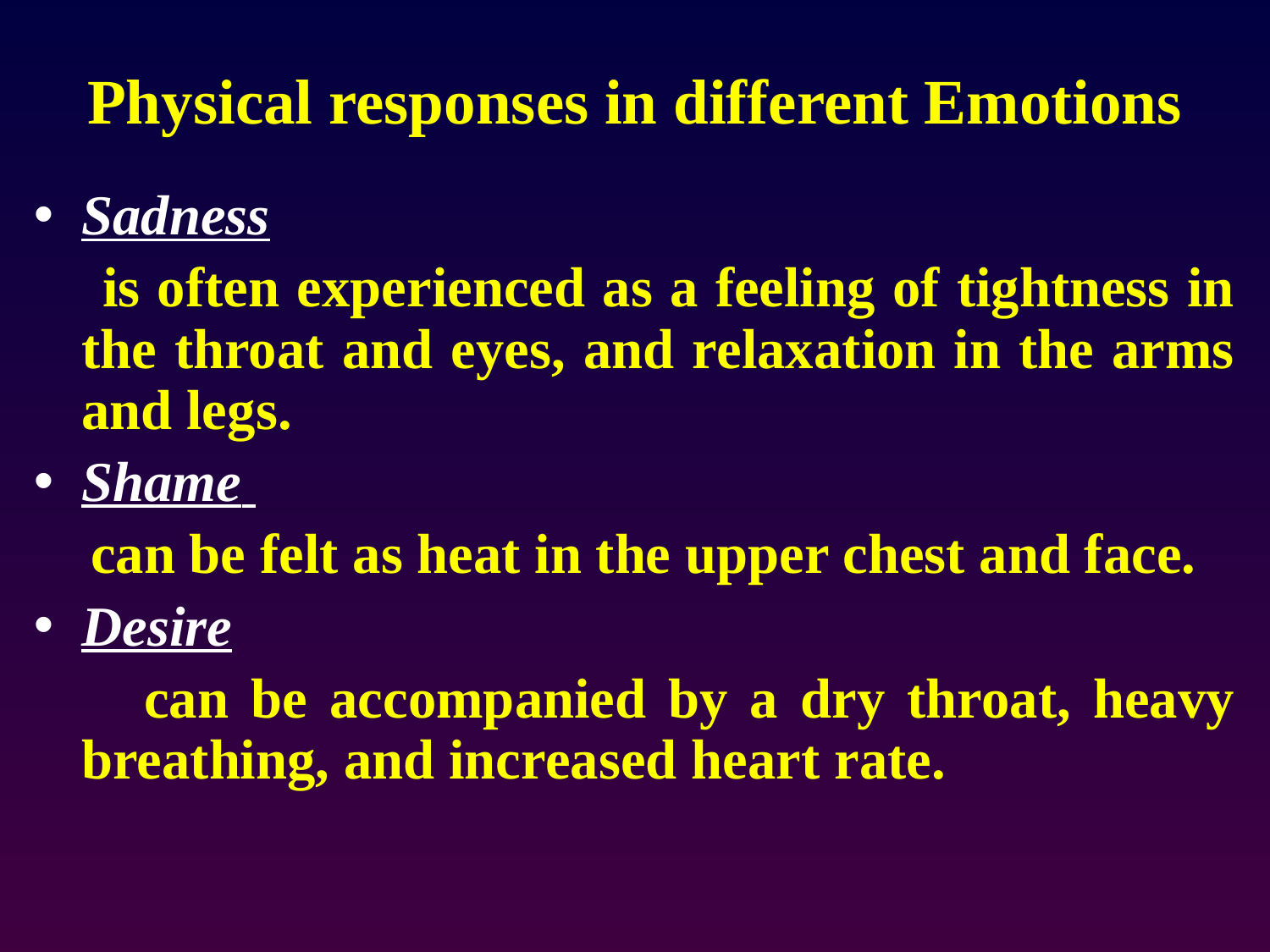

# Physical responses in different Emotions
Sadness
    is often experienced as a feeling of tightness in the throat and eyes, and relaxation in the arms and legs.
Shame
    can be felt as heat in the upper chest and face.
Desire
     can be accompanied by a dry throat, heavy breathing, and increased heart rate.